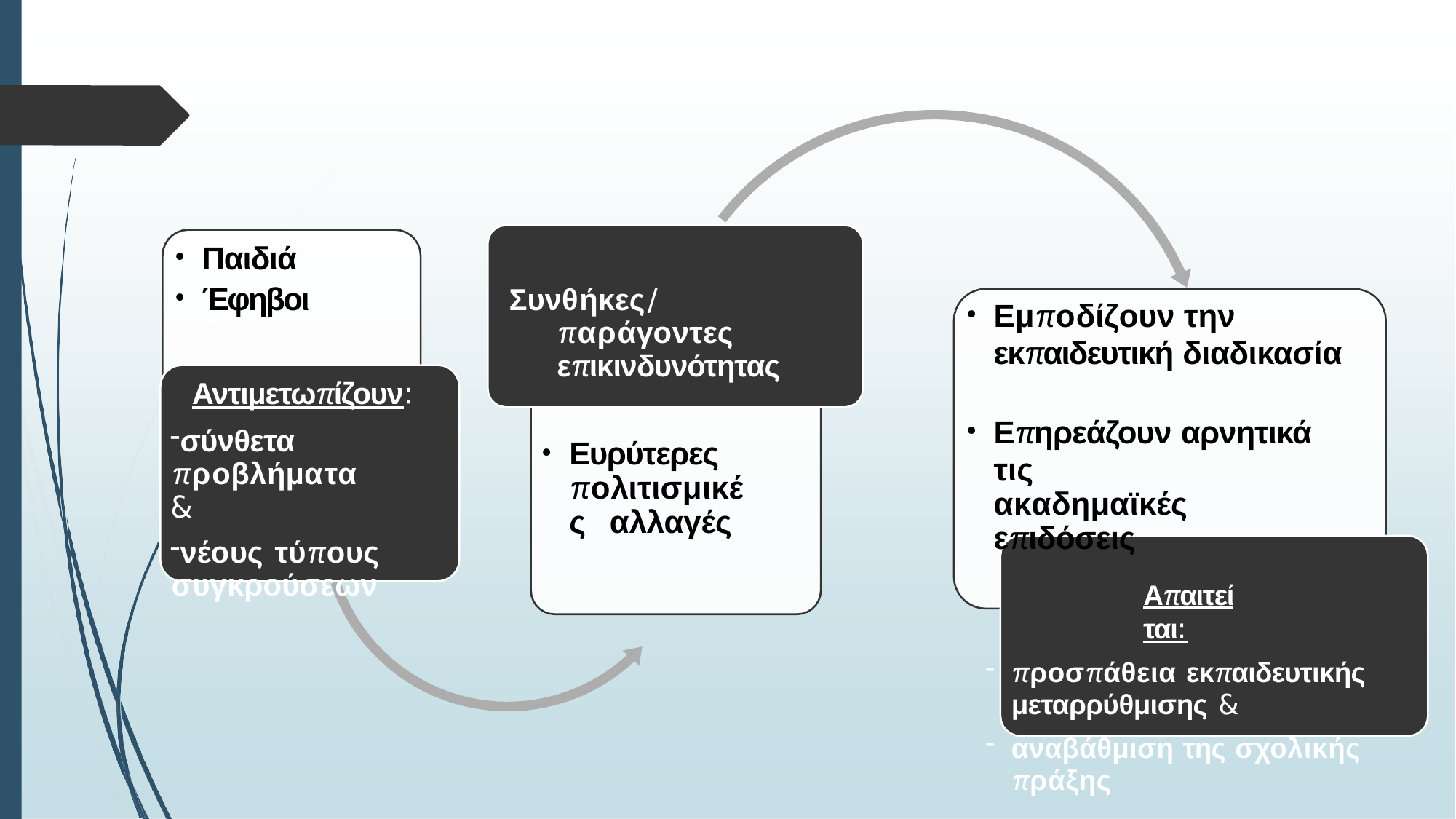

Παιδιά
Έφηβοι
Συνθήκες/παράγοντες  επικινδυνότητας

Εμποδίζουν την
εκπαιδευτική διαδικασία
Αντιμετωπίζουν:
σύνθετα  προβλήματα &
νέους τύπους  συγκρούσεων

Επηρεάζουν αρνητικά
τις ακαδημαϊκές  επιδόσεις
Απαιτείται:
προσπάθεια εκπαιδευτικής  μεταρρύθμισης &
αναβάθμιση της σχολικής  πράξης
Ευρύτερες  πολιτισμικές  αλλαγές